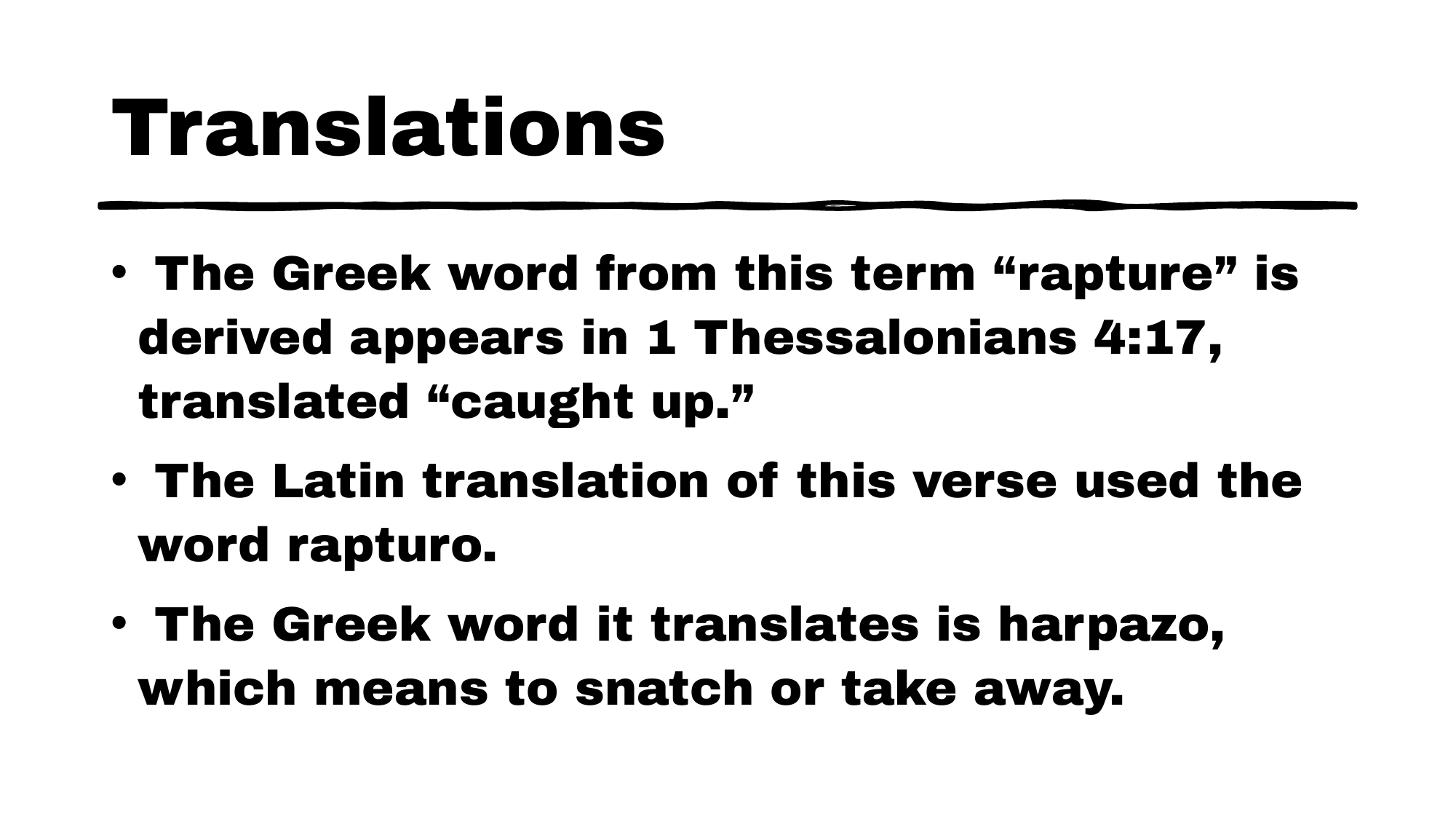

# Translations
 The Greek word from this term “rapture” is derived appears in 1 Thessalonians 4:17, translated “caught up.”
 The Latin translation of this verse used the word rapturo.
 The Greek word it translates is harpazo, which means to snatch or take away.